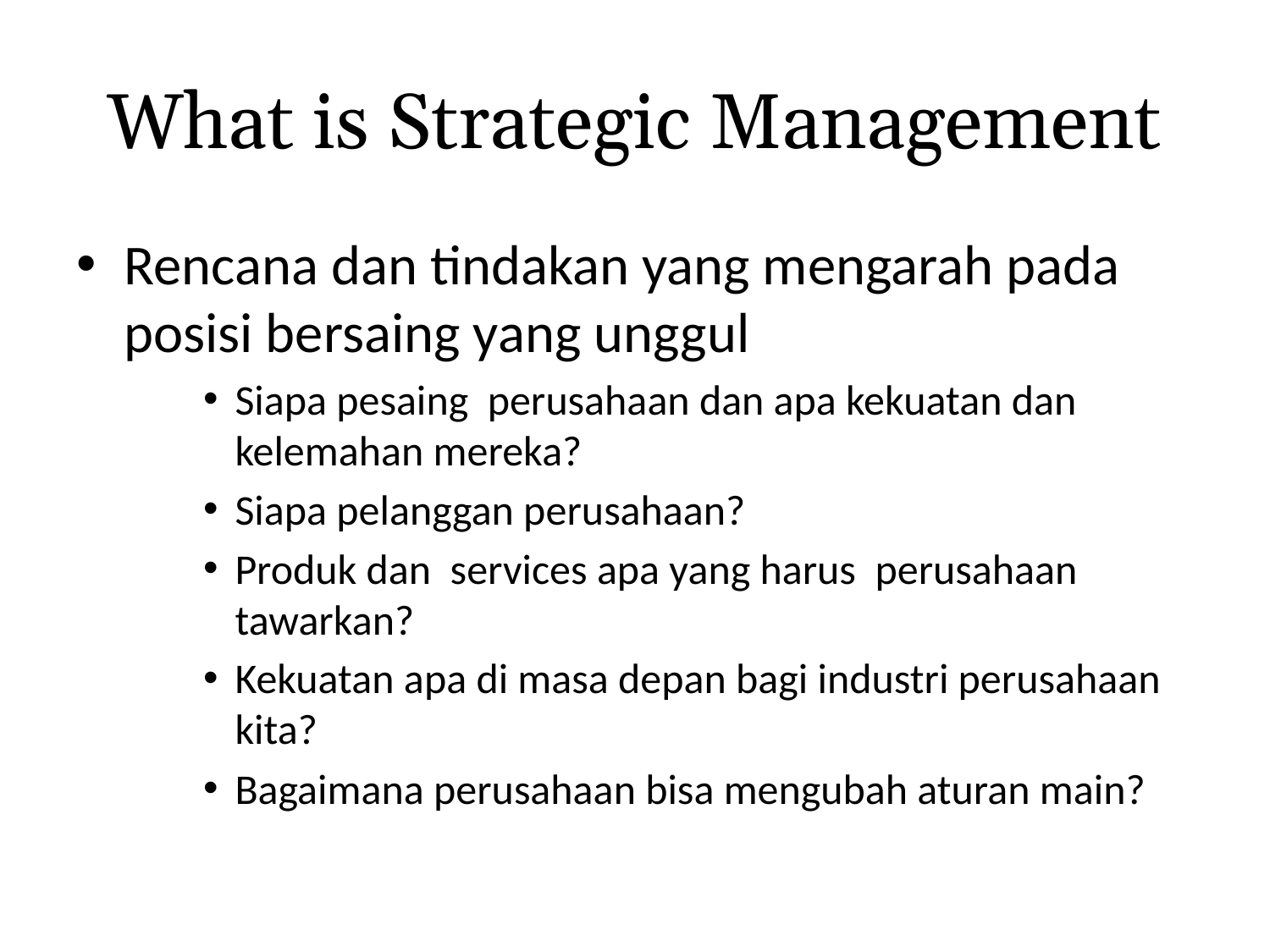

# What is Strategic Management
Rencana dan tindakan yang mengarah pada posisi bersaing yang unggul
Siapa pesaing  perusahaan dan apa kekuatan dan kelemahan mereka?
Siapa pelanggan perusahaan?
Produk dan  services apa yang harus  perusahaan tawarkan?
Kekuatan apa di masa depan bagi industri perusahaan kita?
Bagaimana perusahaan bisa mengubah aturan main?